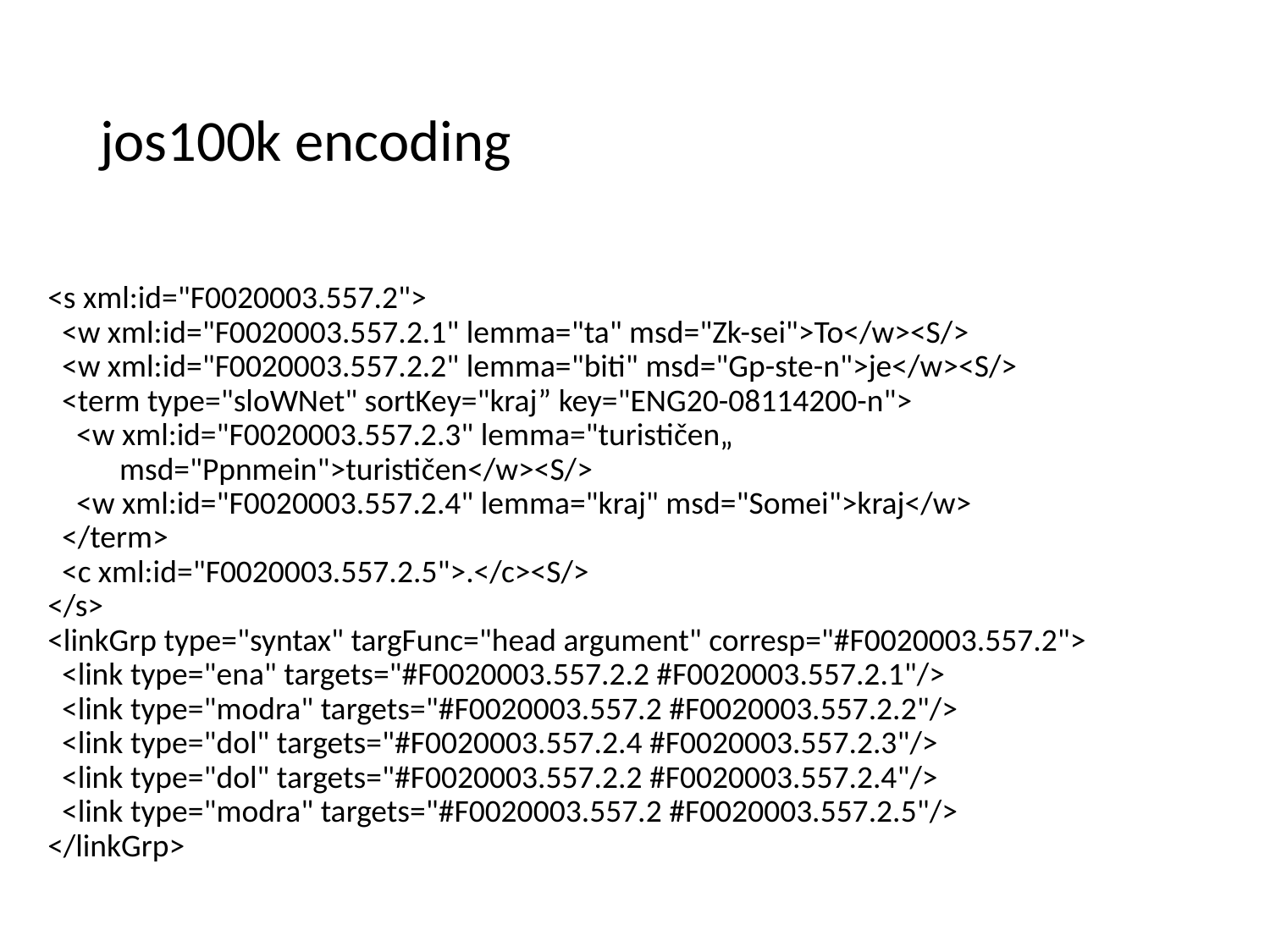

# jos100k encoding
<s xml:id="F0020003.557.2">
  <w xml:id="F0020003.557.2.1" lemma="ta" msd="Zk-sei">To</w><S/>
  <w xml:id="F0020003.557.2.2" lemma="biti" msd="Gp-ste-n">je</w><S/>
  <term type="sloWNet" sortKey="kraj” key="ENG20-08114200-n">
    <w xml:id="F0020003.557.2.3" lemma="turističen„
          msd="Ppnmein">turističen</w><S/>
    <w xml:id="F0020003.557.2.4" lemma="kraj" msd="Somei">kraj</w>
  </term>
  <c xml:id="F0020003.557.2.5">.</c><S/>
</s>
<linkGrp type="syntax" targFunc="head argument" corresp="#F0020003.557.2">
  <link type="ena" targets="#F0020003.557.2.2 #F0020003.557.2.1"/>
  <link type="modra" targets="#F0020003.557.2 #F0020003.557.2.2"/>
  <link type="dol" targets="#F0020003.557.2.4 #F0020003.557.2.3"/>
  <link type="dol" targets="#F0020003.557.2.2 #F0020003.557.2.4"/>
  <link type="modra" targets="#F0020003.557.2 #F0020003.557.2.5"/>
</linkGrp>